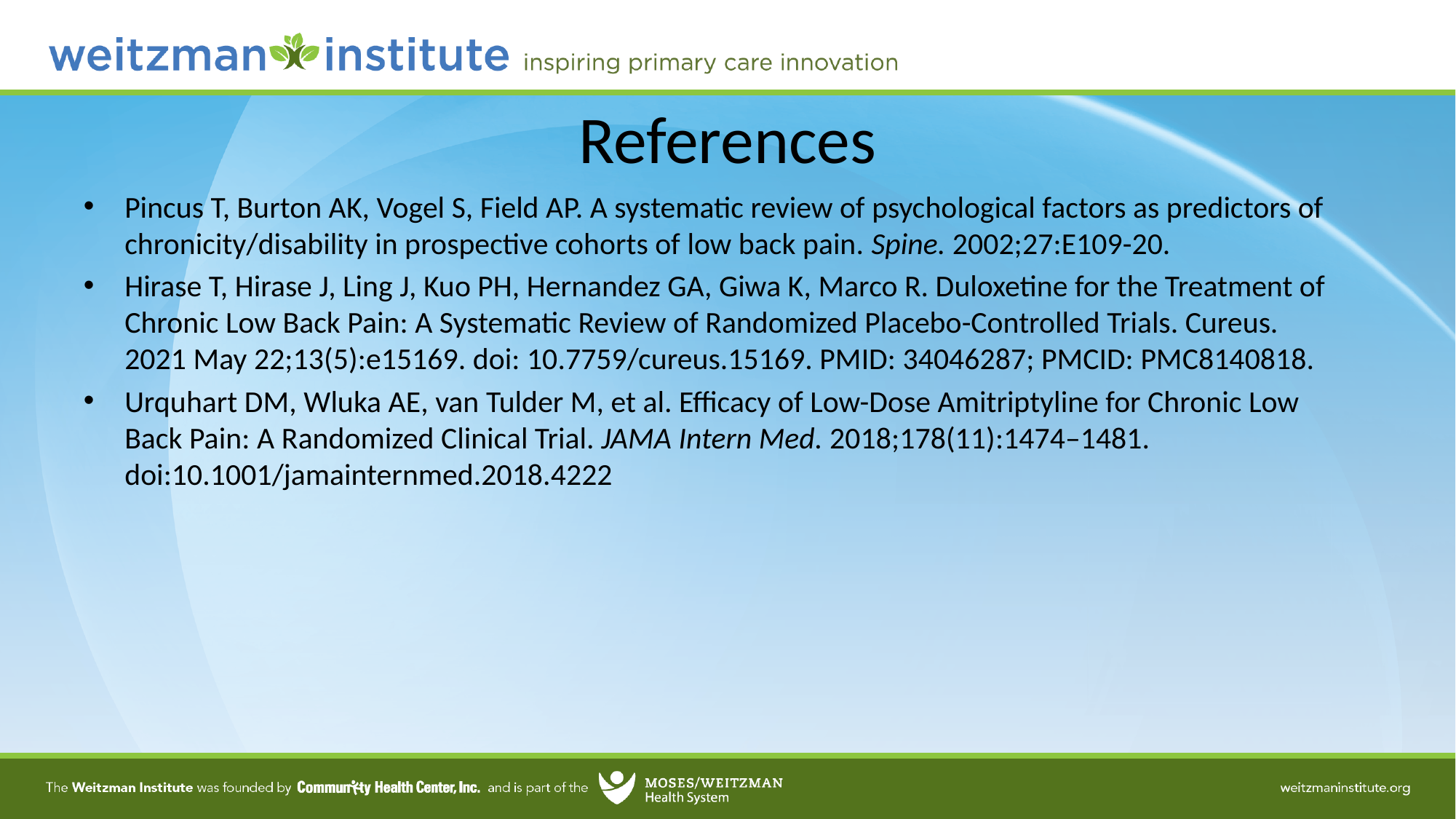

# References
Pincus T, Burton AK, Vogel S, Field AP. A systematic review of psychological factors as predictors of chronicity/disability in prospective cohorts of low back pain. Spine. 2002;27:E109-20.
Hirase T, Hirase J, Ling J, Kuo PH, Hernandez GA, Giwa K, Marco R. Duloxetine for the Treatment of Chronic Low Back Pain: A Systematic Review of Randomized Placebo-Controlled Trials. Cureus. 2021 May 22;13(5):e15169. doi: 10.7759/cureus.15169. PMID: 34046287; PMCID: PMC8140818.
Urquhart DM, Wluka AE, van Tulder M, et al. Efficacy of Low-Dose Amitriptyline for Chronic Low Back Pain: A Randomized Clinical Trial. JAMA Intern Med. 2018;178(11):1474–1481. doi:10.1001/jamainternmed.2018.4222